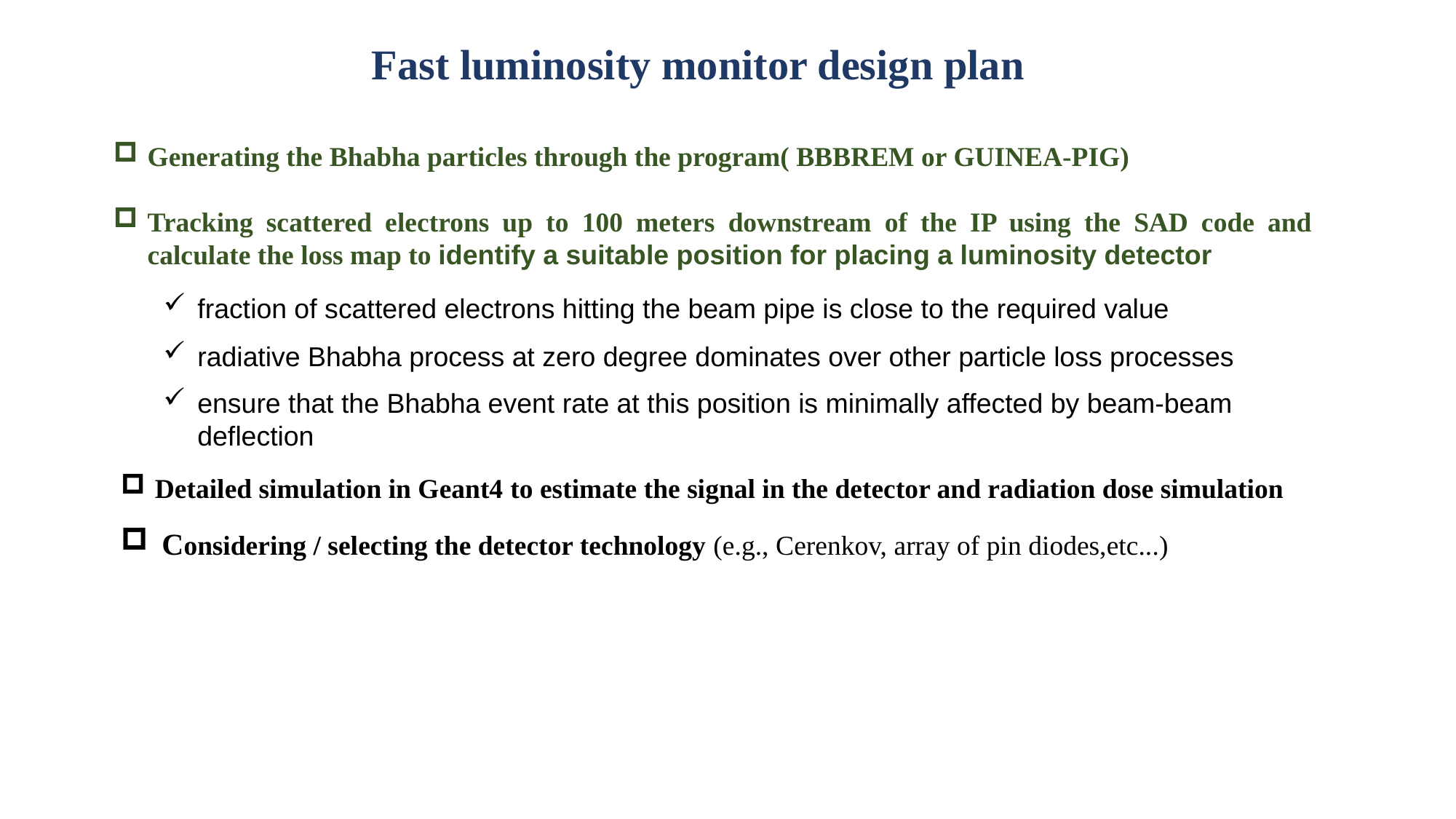

Fast luminosity monitor design plan
Generating the Bhabha particles through the program( BBBREM or GUINEA-PIG)
Tracking scattered electrons up to 100 meters downstream of the IP using the SAD code and calculate the loss map to identify a suitable position for placing a luminosity detector

Detailed simulation in Geant4 to estimate the signal in the detector and radiation dose simulation

fraction of scattered electrons hitting the beam pipe is close to the required value
radiative Bhabha process at zero degree dominates over other particle loss processes
ensure that the Bhabha event rate at this position is minimally affected by beam-beam deflection
Considering / selecting the detector technology (e.g., Cerenkov, array of pin diodes,etc...)